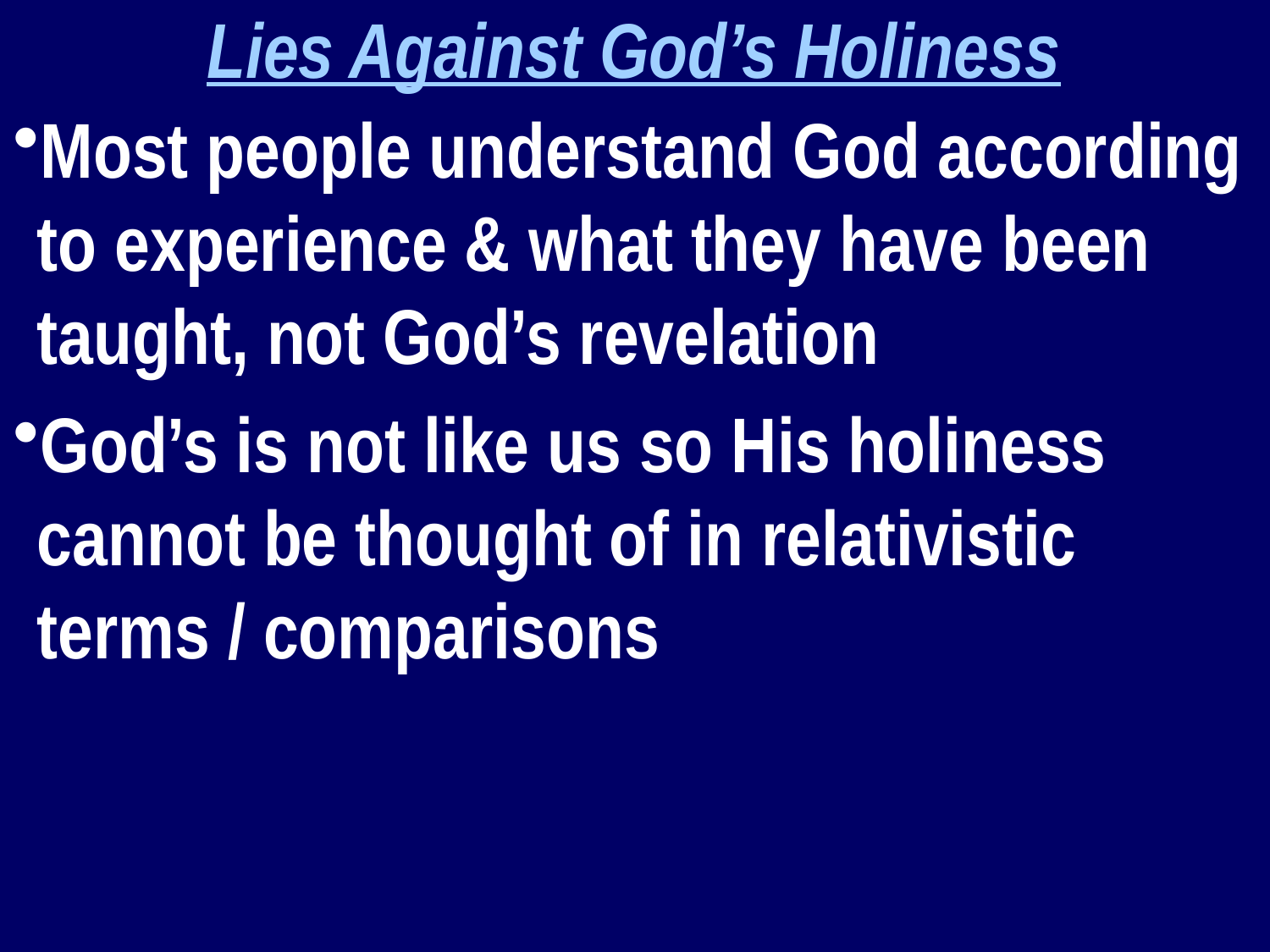

Lies Against God’s Holiness
Most people understand God according to experience & what they have been taught, not God’s revelation
God’s is not like us so His holiness cannot be thought of in relativistic terms / comparisons